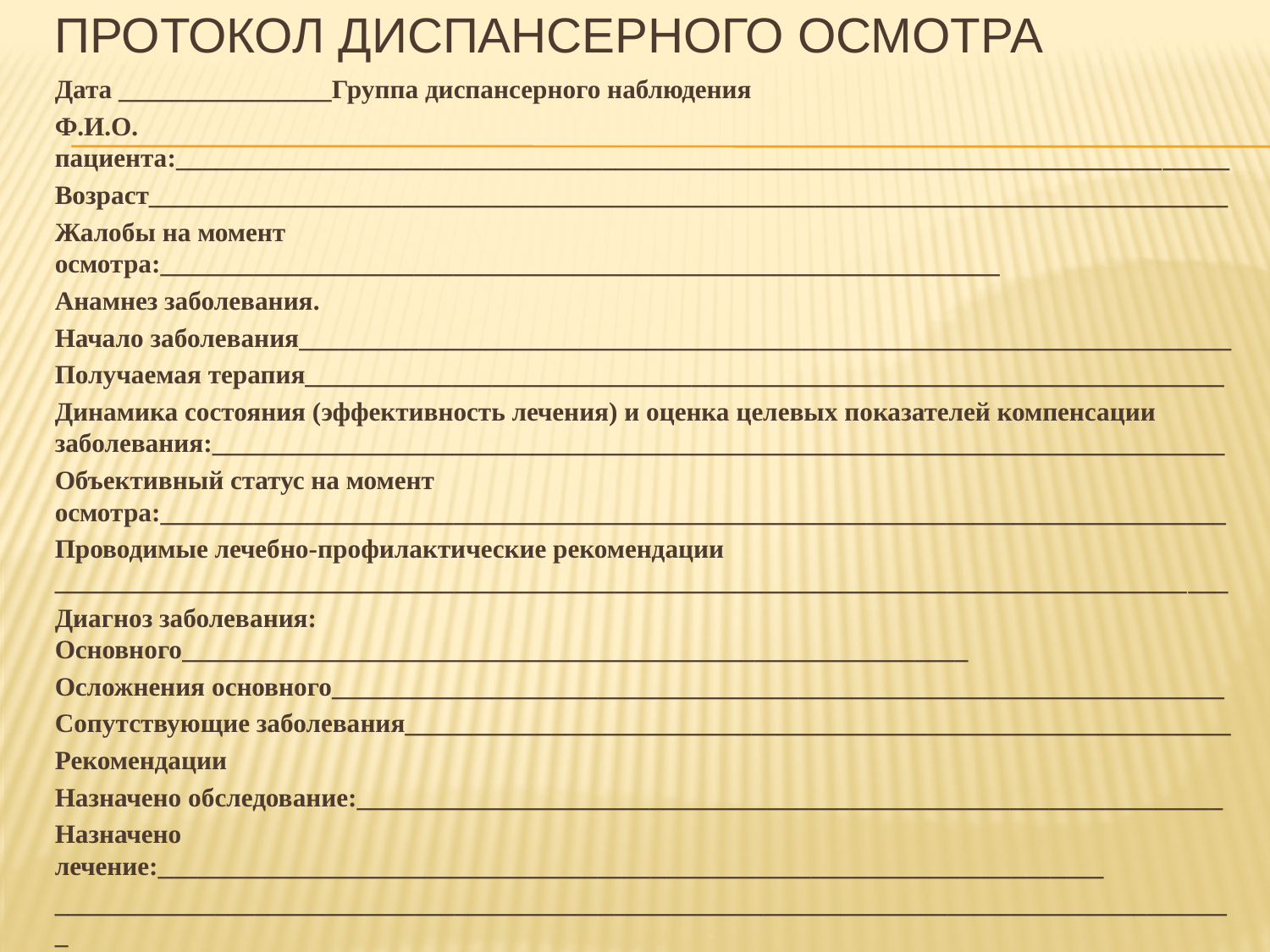

# Протокол диспансерного осмотра
Дата ________________Группа диспансерного наблюдения
Ф.И.О. пациента:_______________________________________________________________________________
Возраст_________________________________________________________________________________
Жалобы на момент осмотра:_______________________________________________________________
Анамнез заболевания.
Начало заболевания______________________________________________________________________
Получаемая терапия_____________________________________________________________________
Динамика состояния (эффективность лечения) и оценка целевых показателей компенсации заболевания:____________________________________________________________________________
Объективный статус на момент осмотра:________________________________________________________________________________
Проводимые лечебно-профилактические рекомендации ________________________________________________________________________________________
Диагноз заболевания: Oсновного___________________________________________________________
Осложнения основного___________________________________________________________________
Сопутствующие заболевания______________________________________________________________
Рекомендации
Назначено обследование:_________________________________________________________________
Назначено лечение:_______________________________________________________________________
_________________________________________________________________________________________
Дата следующего диспансерного осмотра __________________________Врач_____________________